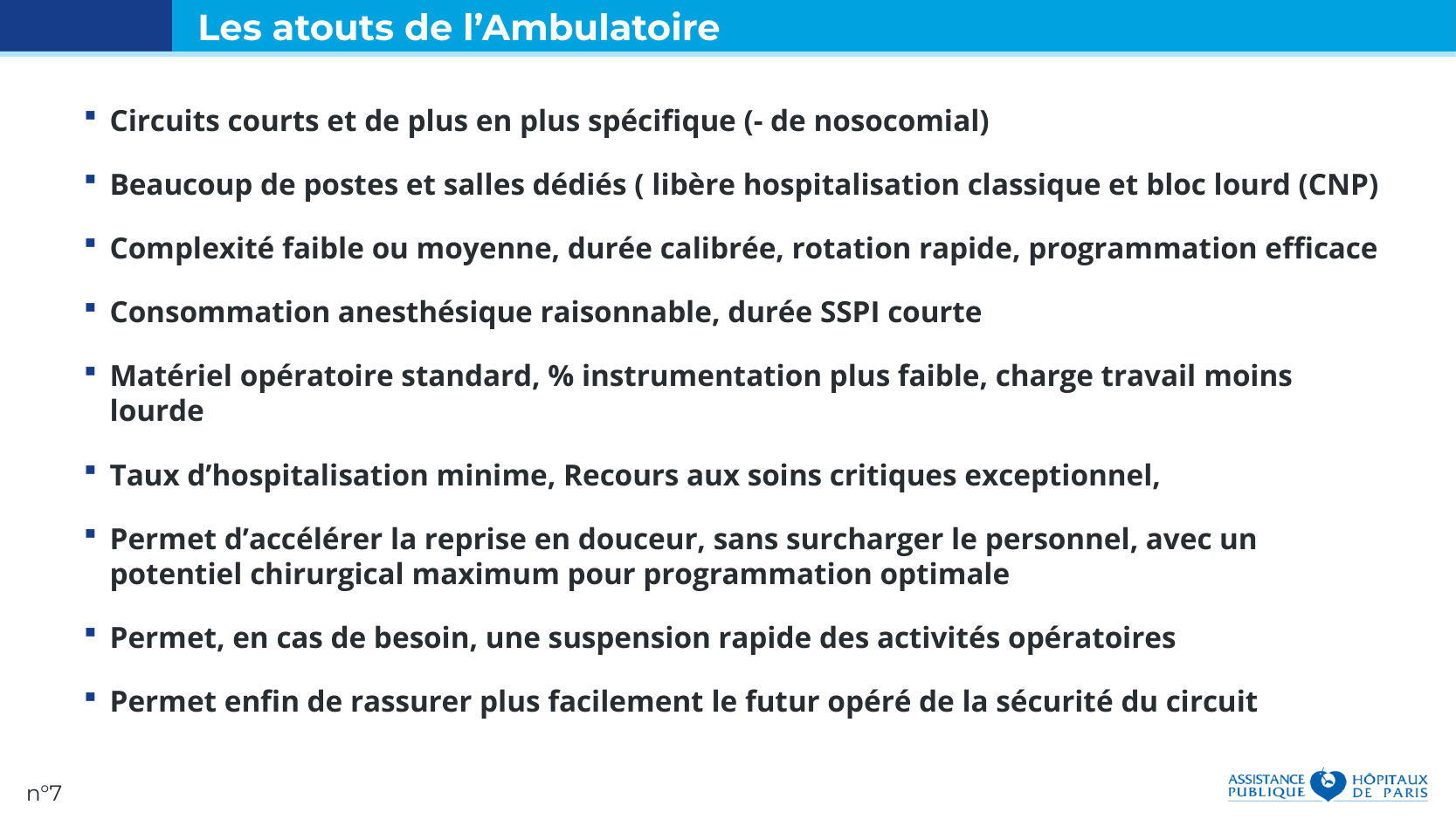

# Les atouts de l’Ambulatoire
Circuits courts et de plus en plus spécifique (- de nosocomial)
Beaucoup de postes et salles dédiés ( libère hospitalisation classique et bloc lourd (CNP)
Complexité faible ou moyenne, durée calibrée, rotation rapide, programmation efficace
Consommation anesthésique raisonnable, durée SSPI courte
Matériel opératoire standard, % instrumentation plus faible, charge travail moins lourde
Taux d’hospitalisation minime, Recours aux soins critiques exceptionnel,
Permet d’accélérer la reprise en douceur, sans surcharger le personnel, avec un potentiel chirurgical maximum pour programmation optimale
Permet, en cas de besoin, une suspension rapide des activités opératoires
Permet enfin de rassurer plus facilement le futur opéré de la sécurité du circuit
n°7